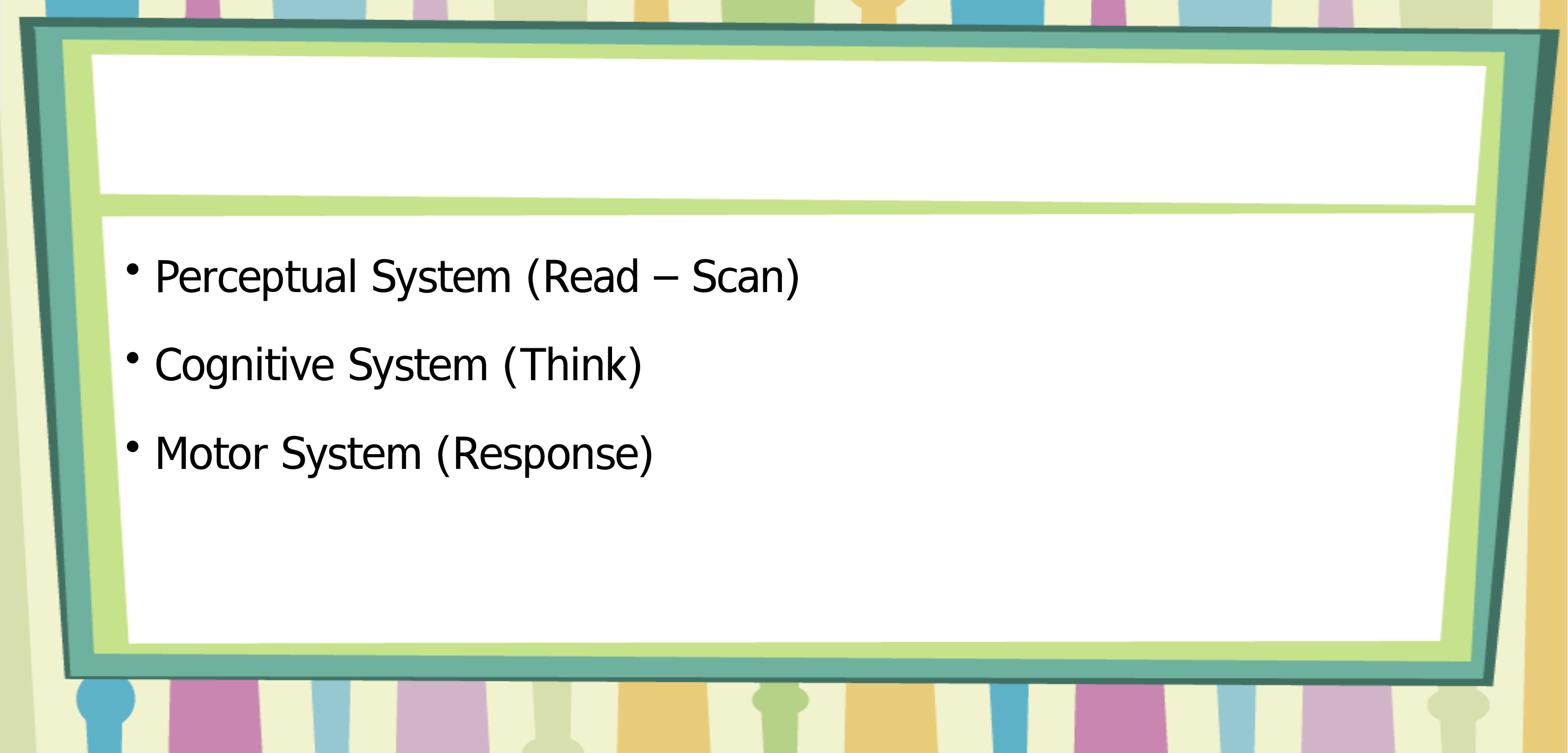

#
Perceptual System (Read – Scan)
Cognitive System (Think)
Motor System (Response)